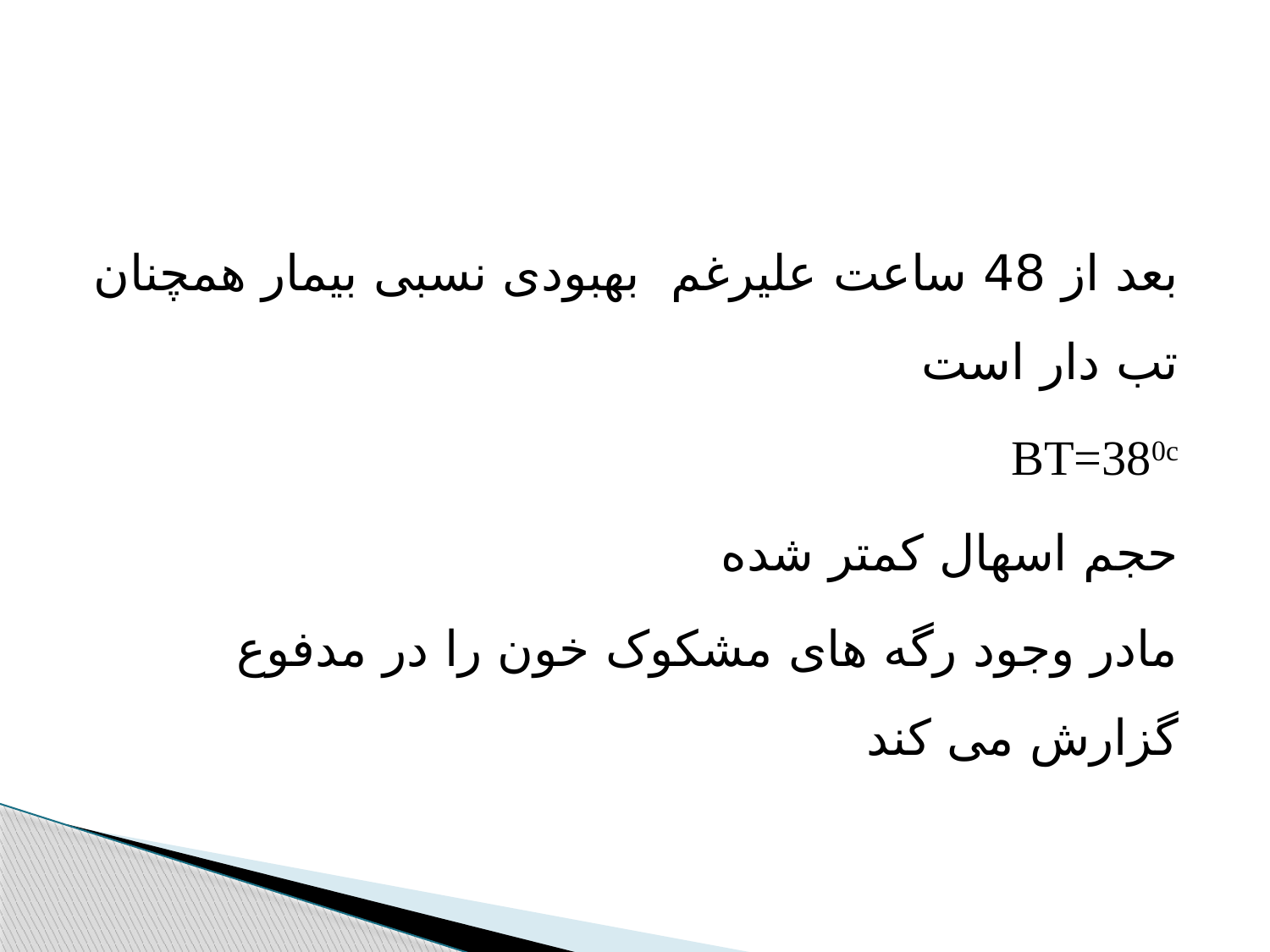

#
بعد از 48 ساعت علیرغم  بهبودی نسبی بیمار همچنان  تب دار است
BT=380c
حجم اسهال کمتر شده
مادر وجود رگه های مشکوک خون را در مدفوع گزارش می کند